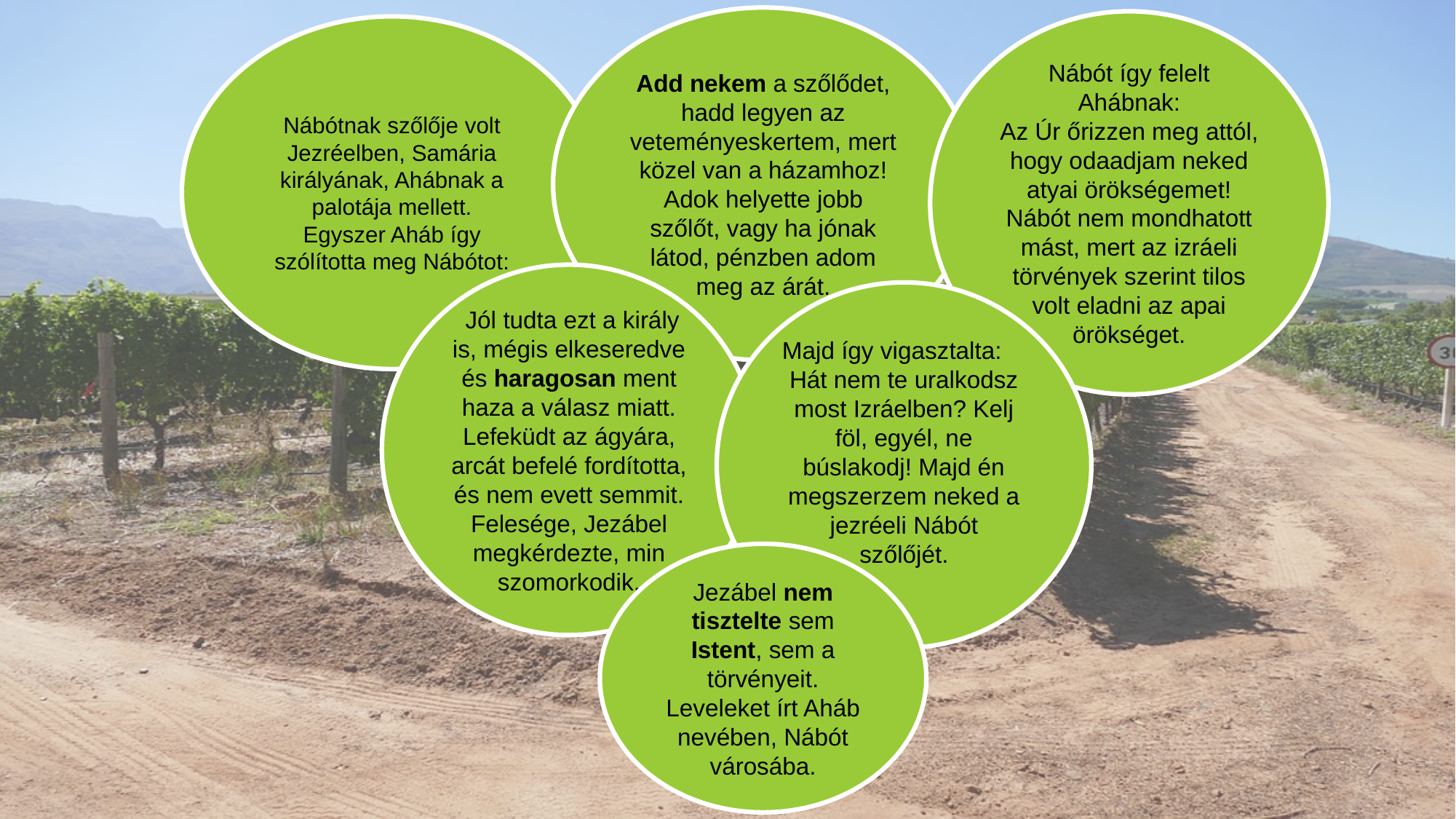

Add nekem a szőlődet, hadd legyen az veteményeskertem, mert közel van a házamhoz! Adok helyette jobb szőlőt, vagy ha jónak látod, pénzben adom meg az árát.
Nábót így felelt Ahábnak:
Az Úr őrizzen meg attól, hogy odaadjam neked atyai örökségemet! Nábót nem mondhatott mást, mert az izráeli törvények szerint tilos volt eladni az apai örökséget.
Nábótnak szőlője volt Jezréelben, Samária királyának, Ahábnak a palotája mellett.
Egyszer Aháb így szólította meg Nábótot:
 Jól tudta ezt a király is, mégis elkeseredve és haragosan ment haza a válasz miatt. Lefeküdt az ágyára, arcát befelé fordította, és nem evett semmit. Felesége, Jezábel megkérdezte, min szomorkodik.
Majd így vigasztalta:
Hát nem te uralkodsz most Izráelben? Kelj föl, egyél, ne búslakodj! Majd én megszerzem neked a jezréeli Nábót szőlőjét.

Jezábel nem tisztelte sem Istent, sem a törvényeit. Leveleket írt Aháb nevében, Nábót városába.